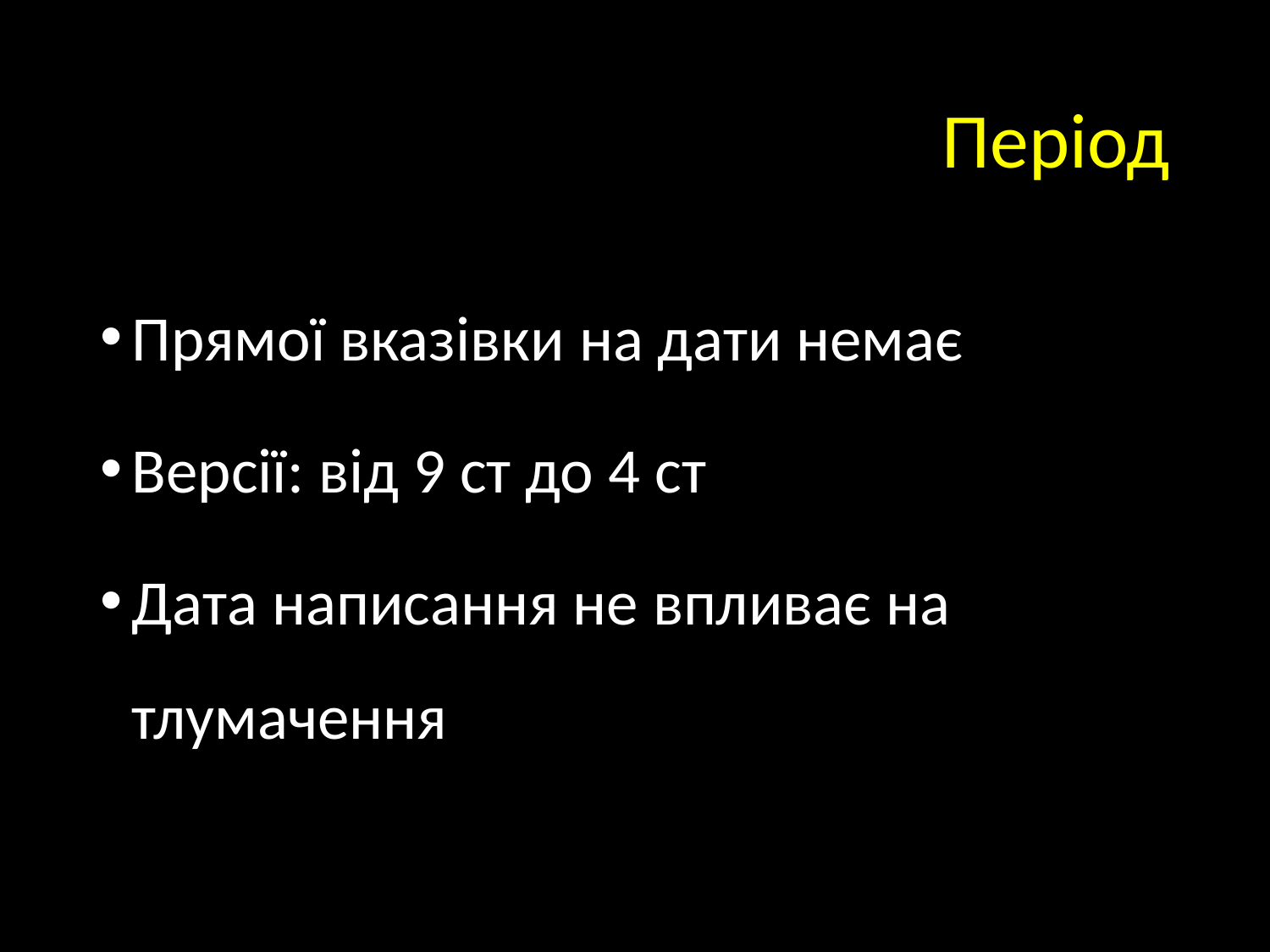

# Період
Прямої вказівки на дати немає
Версії: від 9 ст до 4 ст
Дата написання не впливає на тлумачення